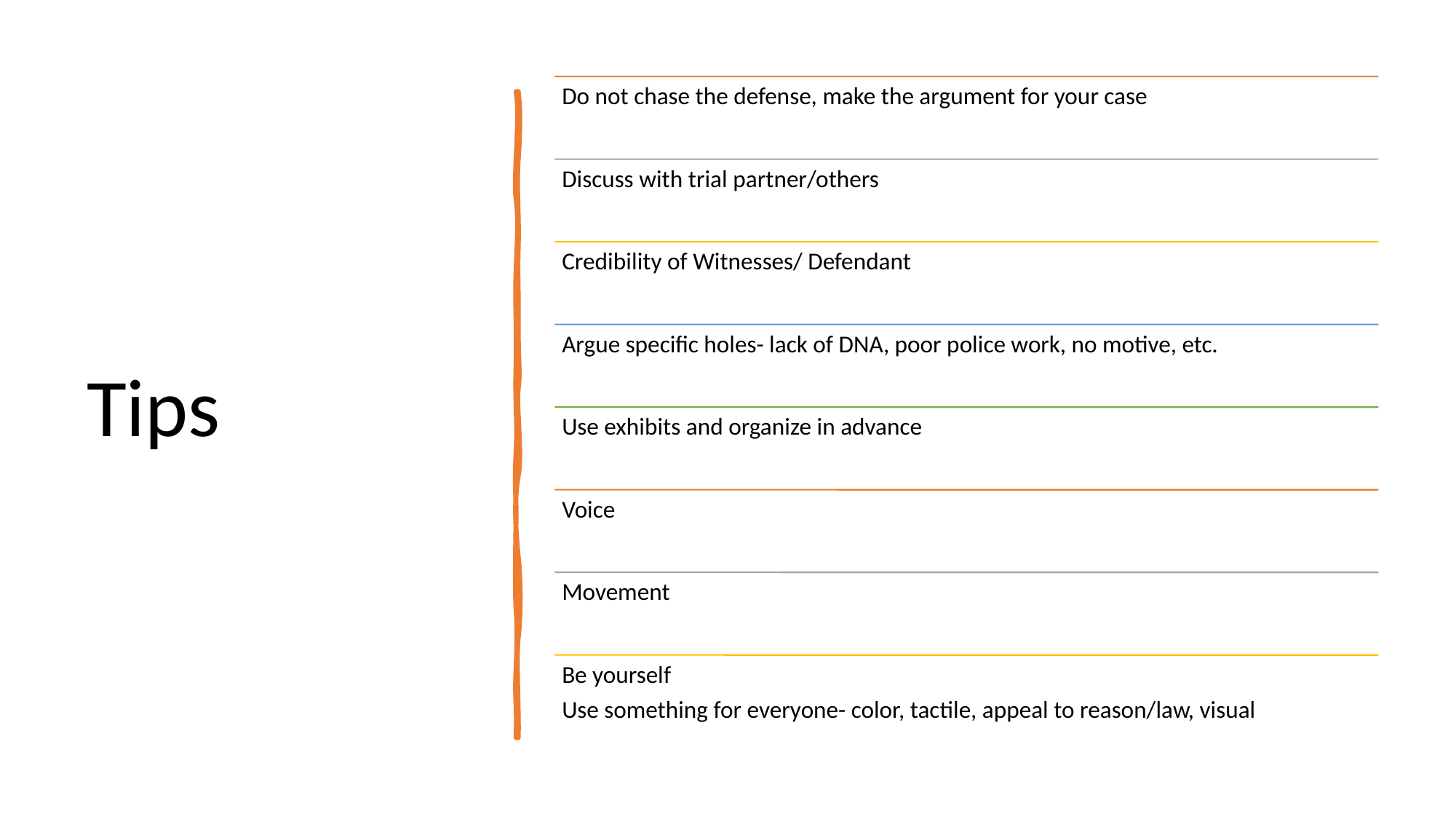

Do not chase the defense, make the argument for your case
Discuss with trial partner/others
Credibility of Witnesses/ Defendant
Argue specific holes- lack of DNA, poor police work, no motive, etc.
Use exhibits and organize in advance
Voice
Movement
Be yourself
Use something for everyone- color, tactile, appeal to reason/law, visual
# Tips